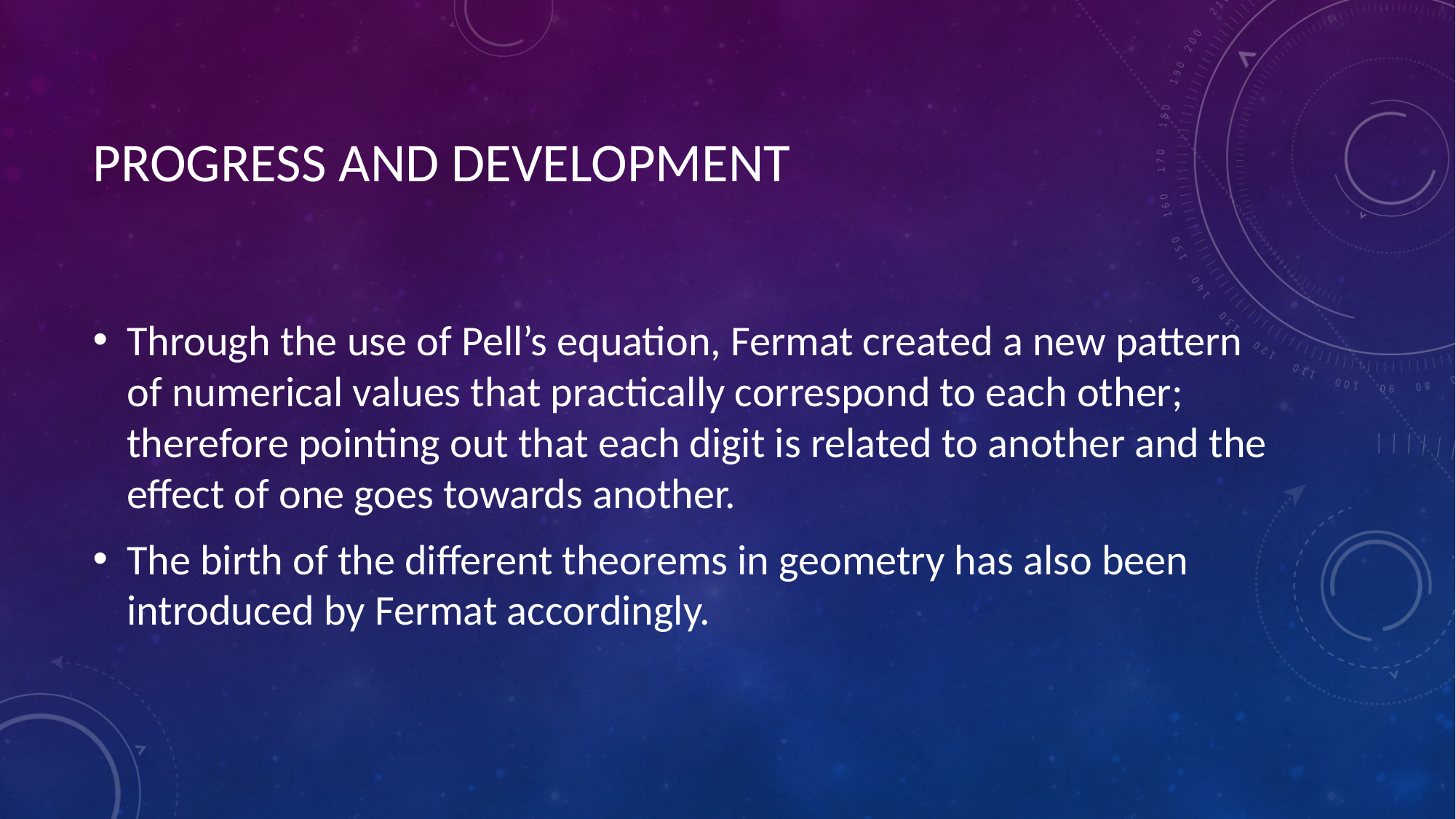

# Progress and Development
Through the use of Pell’s equation, Fermat created a new pattern of numerical values that practically correspond to each other; therefore pointing out that each digit is related to another and the effect of one goes towards another.
The birth of the different theorems in geometry has also been introduced by Fermat accordingly.